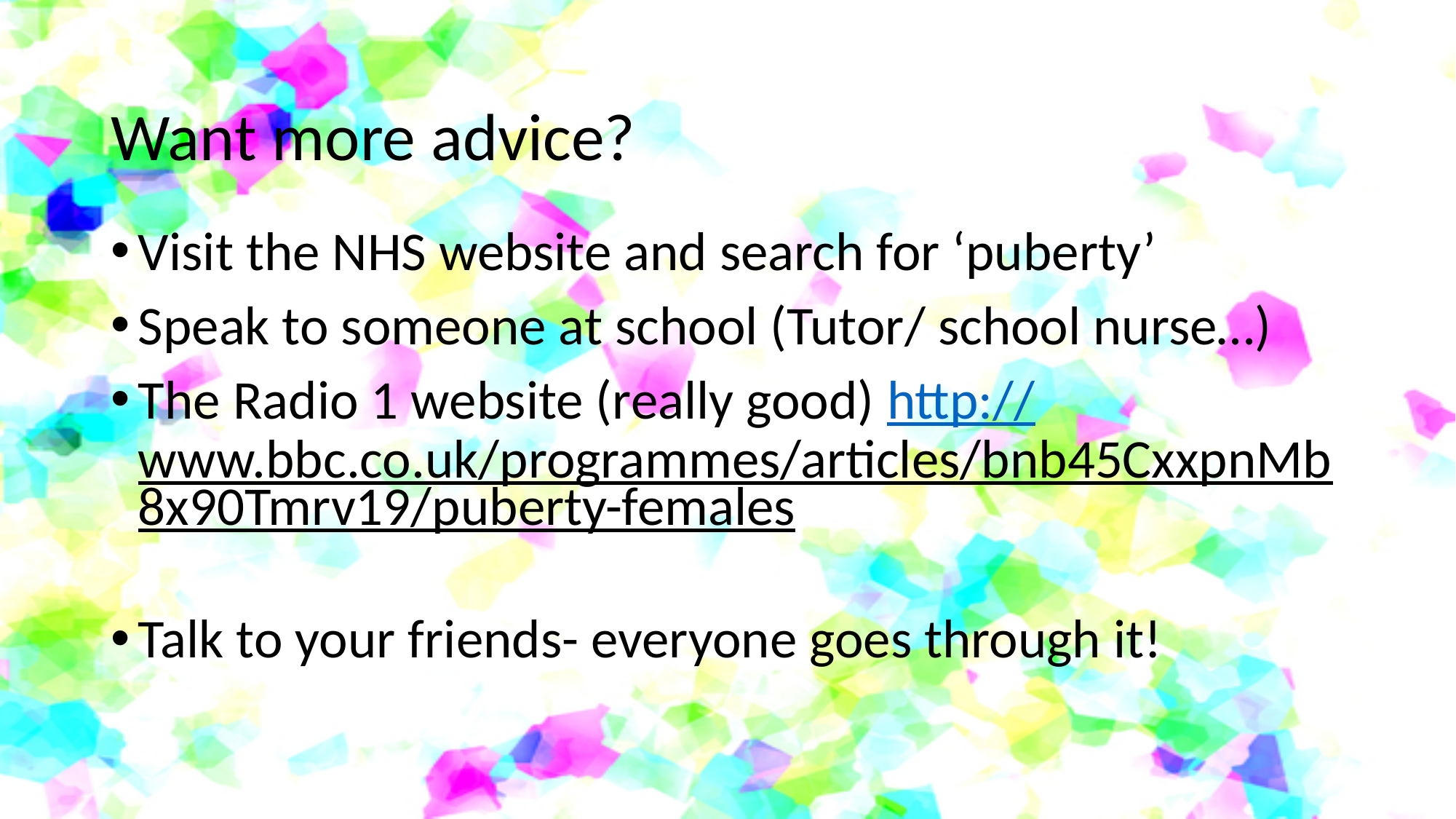

# Want more advice?
Visit the NHS website and search for ‘puberty’
Speak to someone at school (Tutor/ school nurse…)
The Radio 1 website (really good) http://www.bbc.co.uk/programmes/articles/bnb45CxxpnMb8x90Tmrv19/puberty-females
Talk to your friends- everyone goes through it!